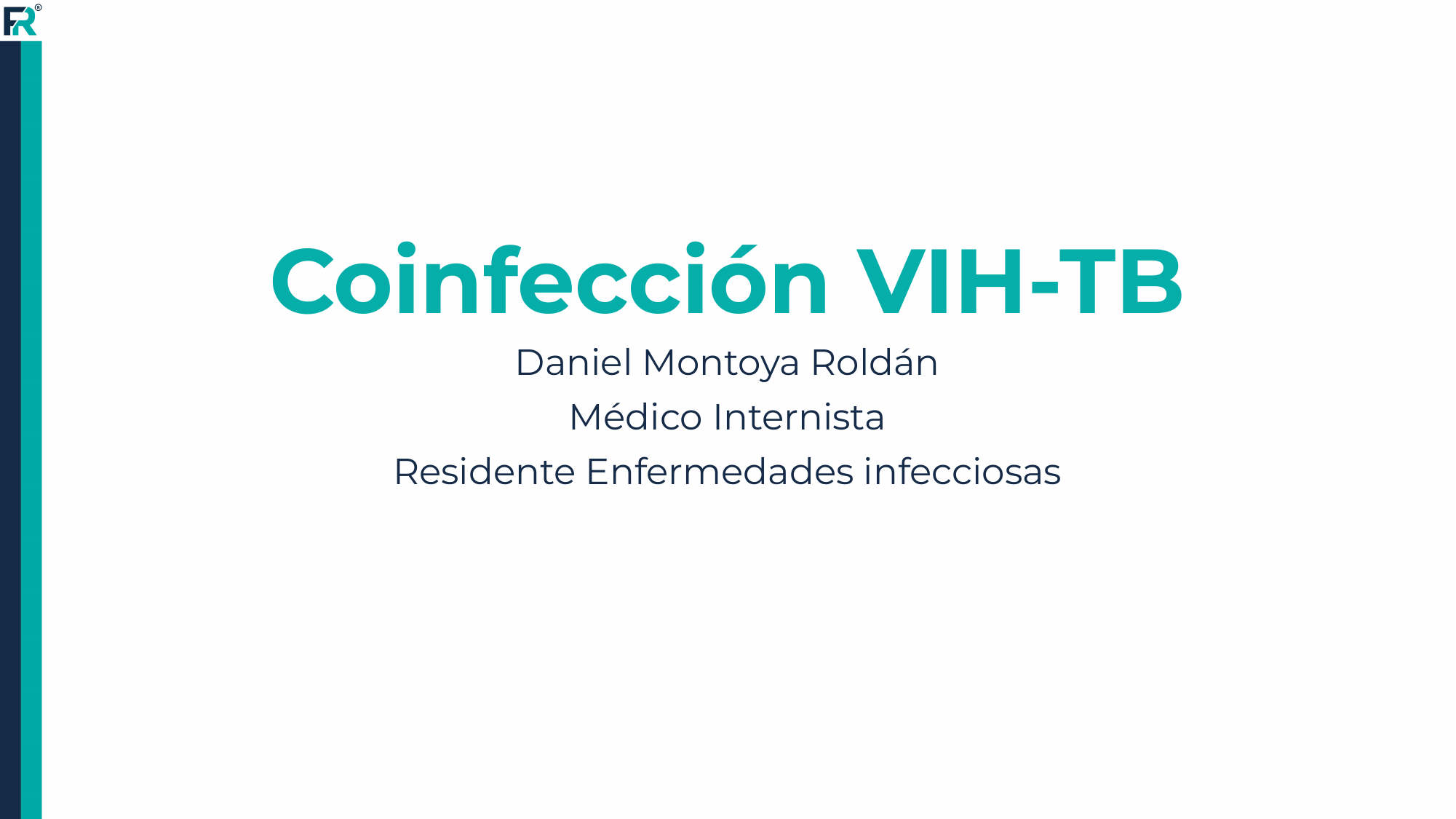

# Coinfección VIH-TB
Daniel Montoya Roldán
Médico Internista
Residente Enfermedades infecciosas